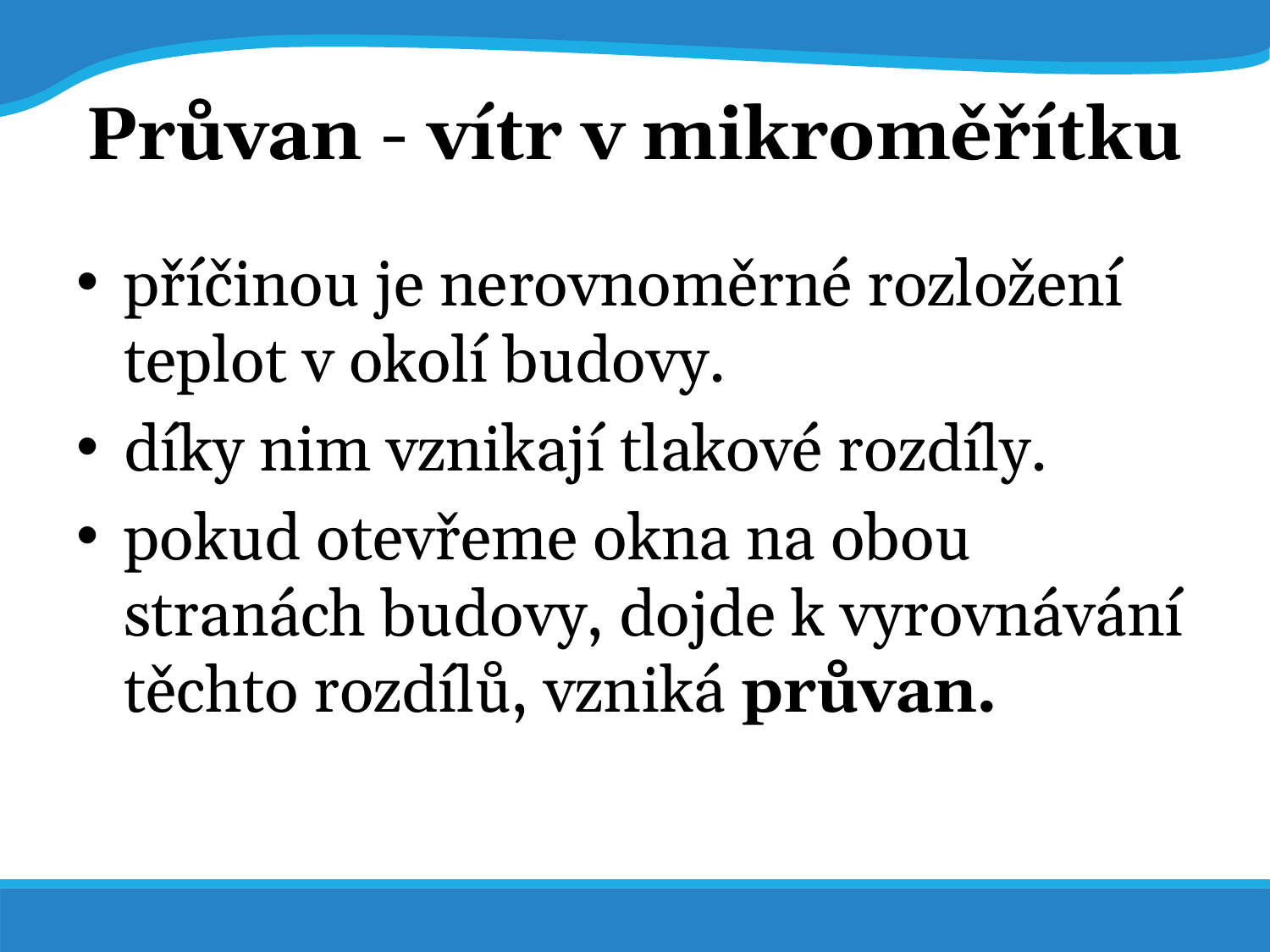

# Průvan - vítr v mikroměřítku
příčinou je nerovnoměrné rozložení teplot v okolí budovy.
díky nim vznikají tlakové rozdíly.
pokud otevřeme okna na obou stranách budovy, dojde k vyrovnávání těchto rozdílů, vzniká průvan.